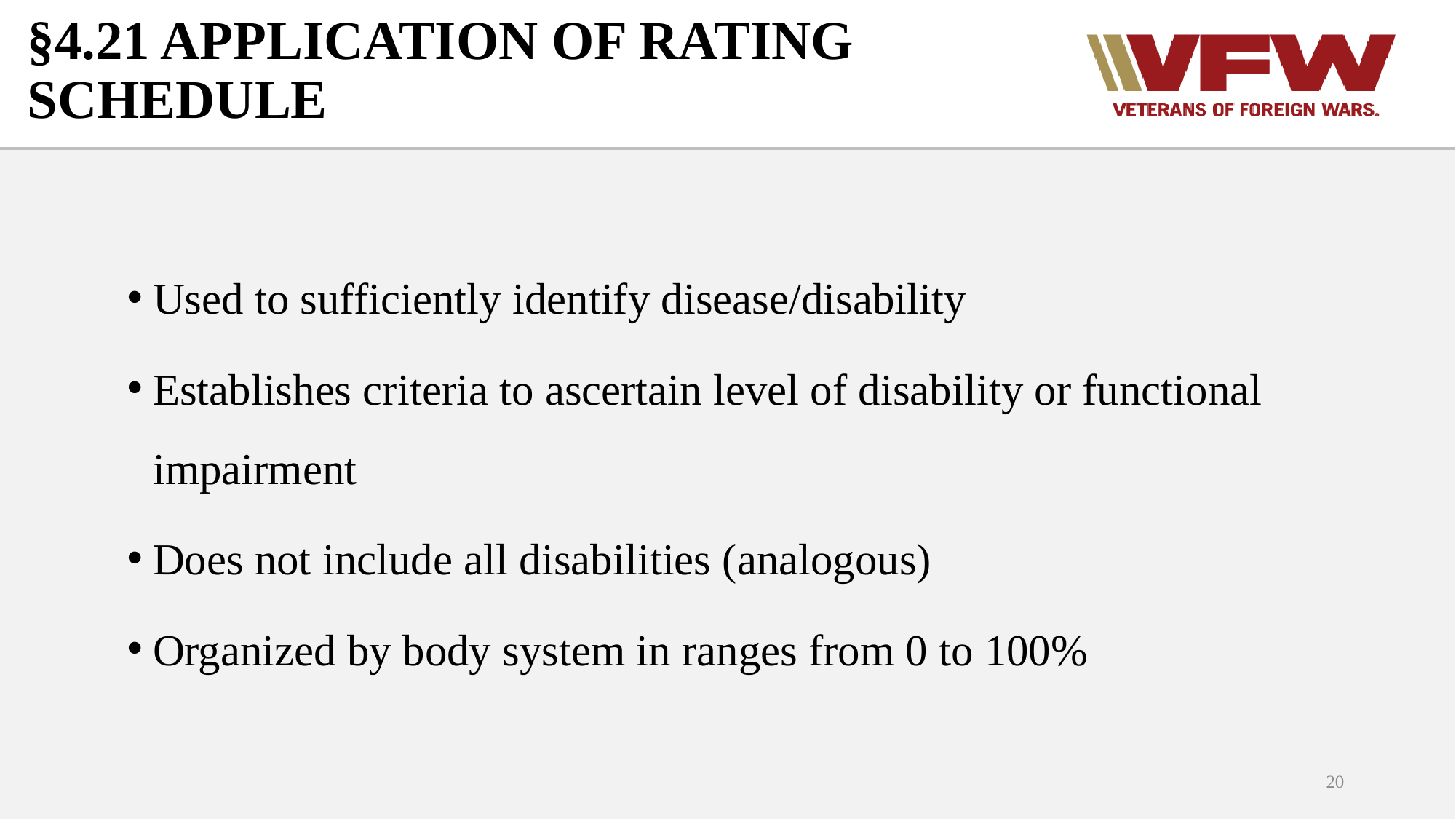

# §4.21 APPLICATION OF RATING SCHEDULE

Used to sufficiently identify disease/disability
Establishes criteria to ascertain level of disability or functional impairment
Does not include all disabilities (analogous)
Organized by body system in ranges from 0 to 100%

20